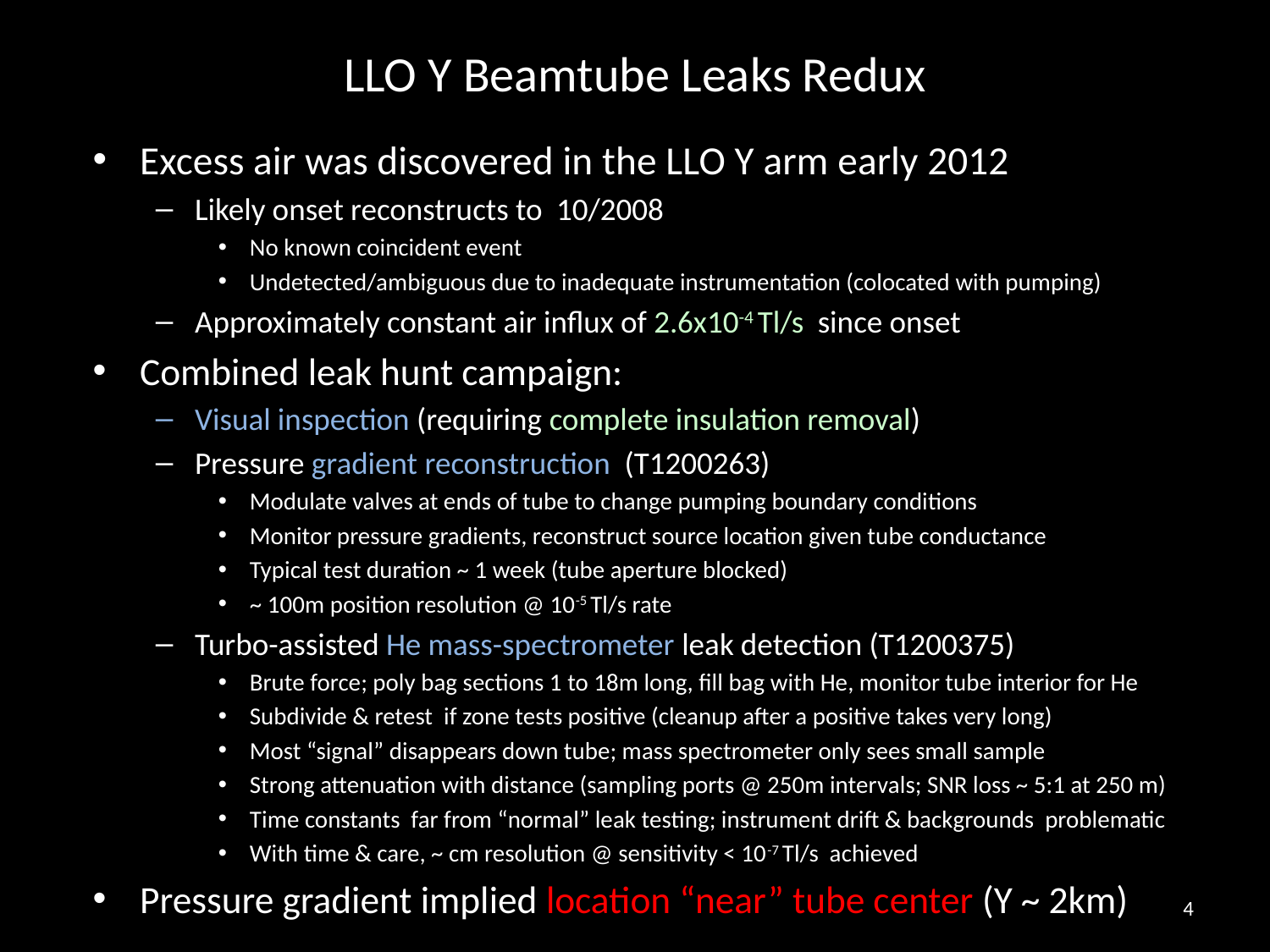

# LLO Y Beamtube Leaks Redux
Excess air was discovered in the LLO Y arm early 2012
Likely onset reconstructs to  10/2008
No known coincident event
Undetected/ambiguous due to inadequate instrumentation (colocated with pumping)
Approximately constant air influx of 2.6x10-4 Tl/s  since onset
Combined leak hunt campaign:
Visual inspection (requiring complete insulation removal)
Pressure gradient reconstruction  (T1200263)
Modulate valves at ends of tube to change pumping boundary conditions
Monitor pressure gradients, reconstruct source location given tube conductance
Typical test duration ~ 1 week (tube aperture blocked)
~ 100m position resolution @ 10-5 Tl/s rate
Turbo-assisted He mass-spectrometer leak detection (T1200375)
Brute force; poly bag sections 1 to 18m long, fill bag with He, monitor tube interior for He
Subdivide & retest  if zone tests positive (cleanup after a positive takes very long)
Most “signal” disappears down tube; mass spectrometer only sees small sample
Strong attenuation with distance (sampling ports @ 250m intervals; SNR loss ~ 5:1 at 250 m)
Time constants  far from “normal” leak testing; instrument drift & backgrounds  problematic
With time & care, ~ cm resolution @ sensitivity < 10-7 Tl/s  achieved
Pressure gradient implied location “near” tube center (Y ~ 2km)

4